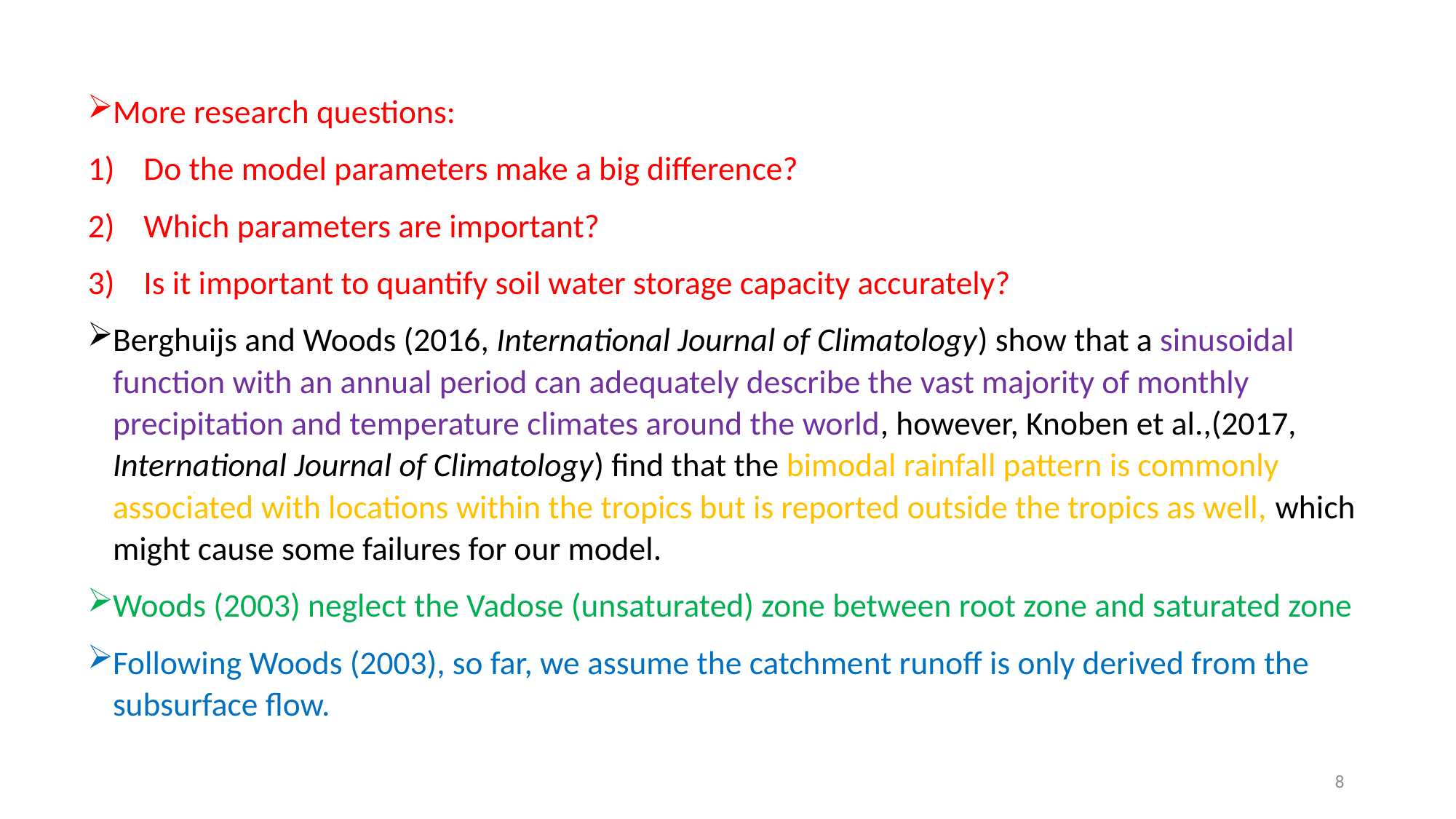

More research questions:
Do the model parameters make a big difference?
Which parameters are important?
Is it important to quantify soil water storage capacity accurately?
Berghuijs and Woods (2016, International Journal of Climatology) show that a sinusoidal function with an annual period can adequately describe the vast majority of monthly precipitation and temperature climates around the world, however, Knoben et al.,(2017, International Journal of Climatology) find that the bimodal rainfall pattern is commonly associated with locations within the tropics but is reported outside the tropics as well, which might cause some failures for our model.
Woods (2003) neglect the Vadose (unsaturated) zone between root zone and saturated zone
Following Woods (2003), so far, we assume the catchment runoff is only derived from the subsurface flow.
8